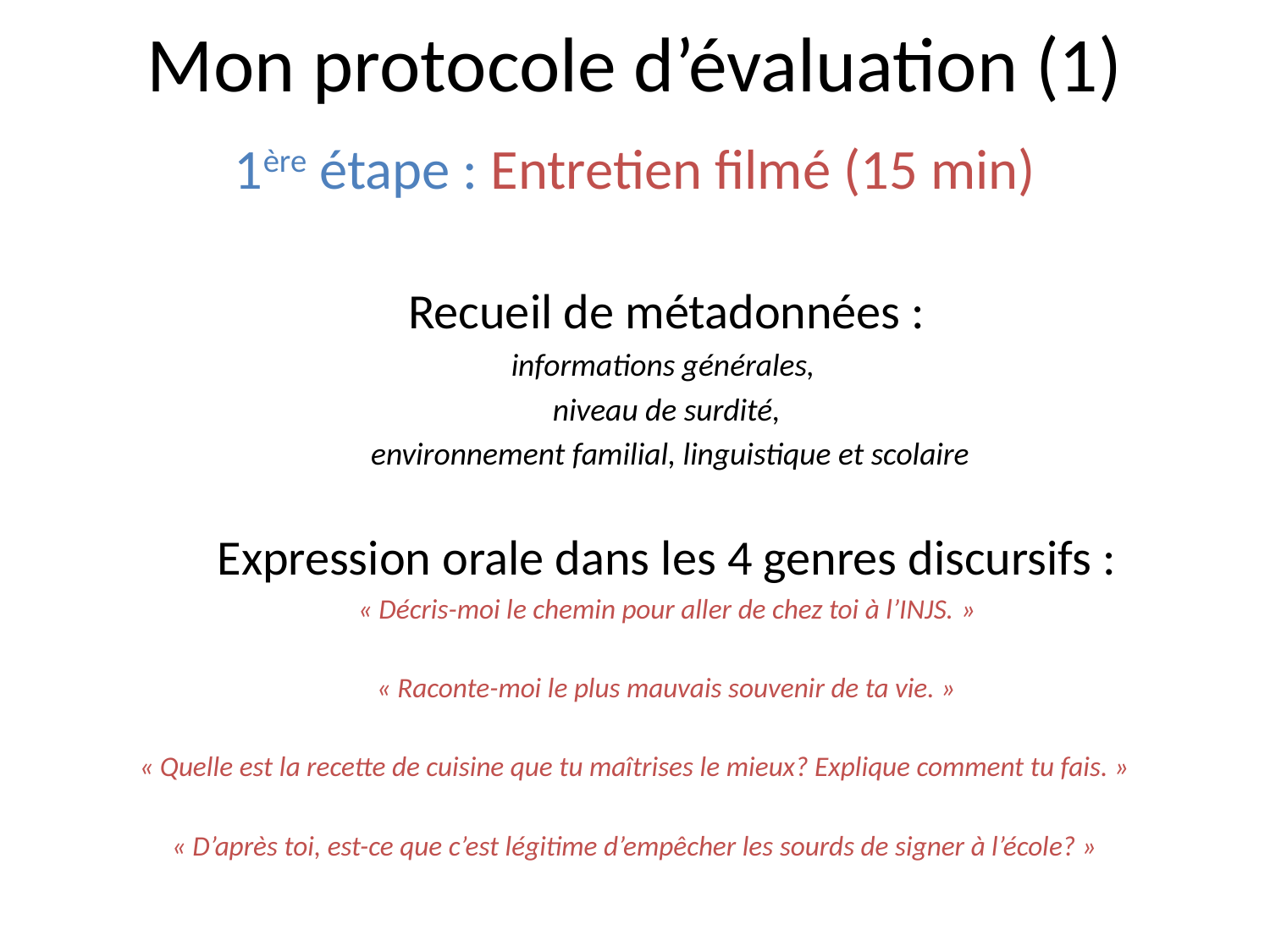

# Mon protocole d’évaluation (1)
1ère étape : Entretien filmé (15 min)

Recueil de métadonnées :
informations générales,
niveau de surdité,
 environnement familial, linguistique et scolaire

Expression orale dans les 4 genres discursifs :
« Décris-moi le chemin pour aller de chez toi à l’INJS. »

« Raconte-moi le plus mauvais souvenir de ta vie. »

« Quelle est la recette de cuisine que tu maîtrises le mieux? Explique comment tu fais. »

« D’après toi, est-ce que c’est légitime d’empêcher les sourds de signer à l’école? »